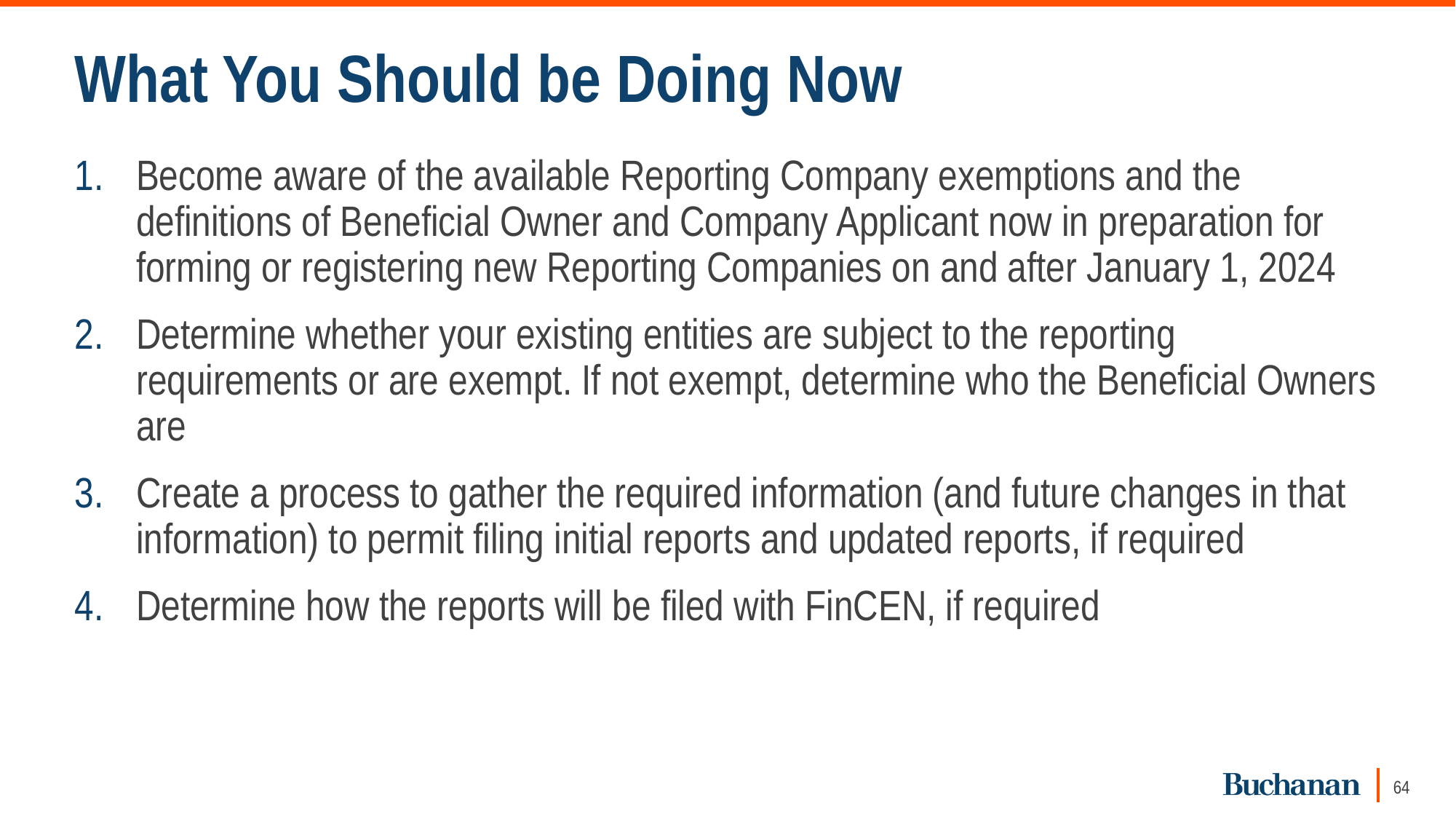

# What You Should be Doing Now
Become aware of the available Reporting Company exemptions and the definitions of Beneficial Owner and Company Applicant now in preparation for forming or registering new Reporting Companies on and after January 1, 2024
Determine whether your existing entities are subject to the reporting requirements or are exempt. If not exempt, determine who the Beneficial Owners are
Create a process to gather the required information (and future changes in that information) to permit filing initial reports and updated reports, if required
Determine how the reports will be filed with FinCEN, if required

64